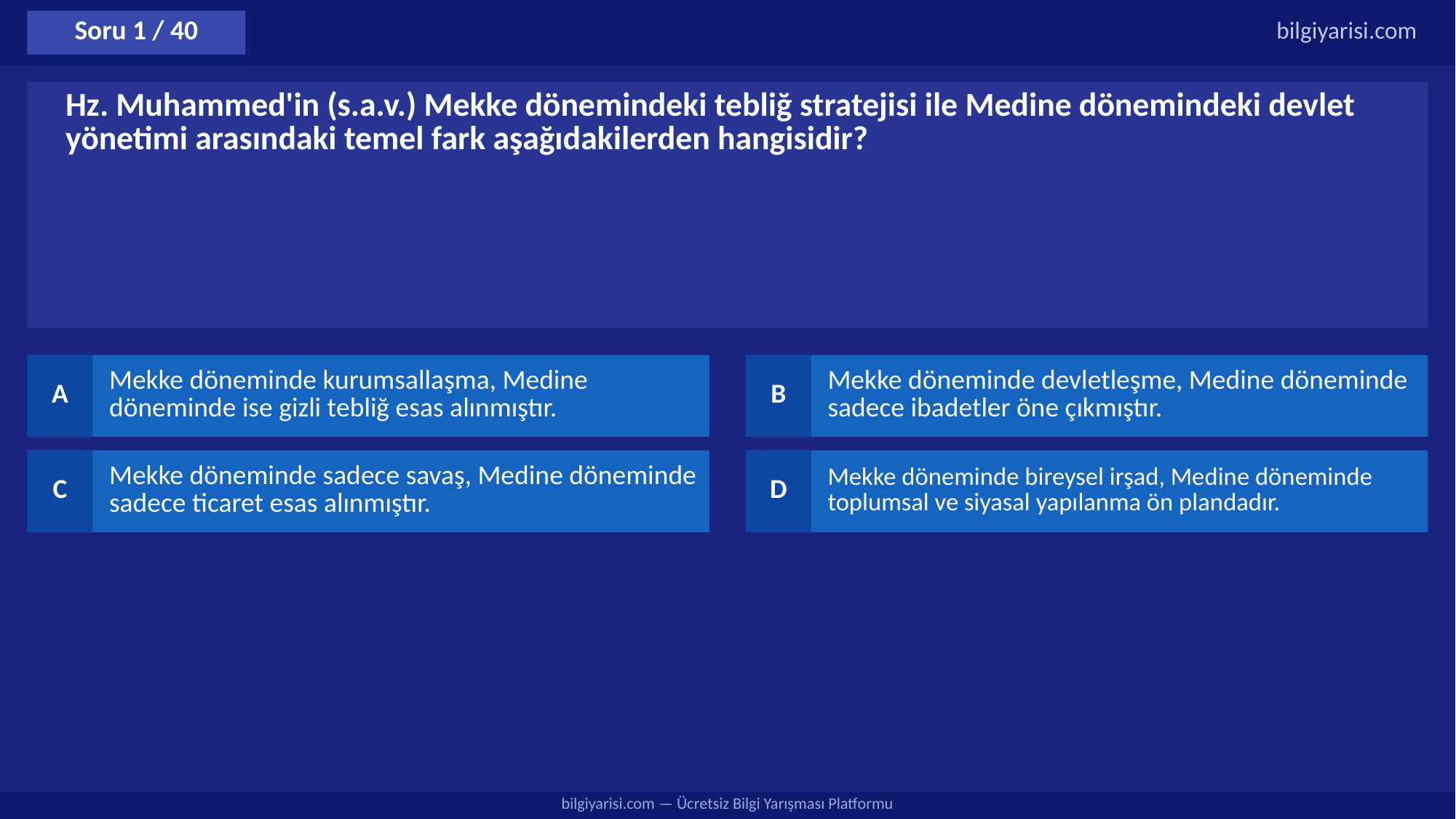

Soru 1 / 40
bilgiyarisi.com

Hz. Muhammed'in (s.a.v.) Mekke dönemindeki tebliğ stratejisi ile Medine dönemindeki devlet yönetimi arasındaki temel fark aşağıdakilerden hangisidir?

A
Mekke döneminde kurumsallaşma, Medine döneminde ise gizli tebliğ esas alınmıştır.

B
Mekke döneminde devletleşme, Medine döneminde sadece ibadetler öne çıkmıştır.

C
Mekke döneminde sadece savaş, Medine döneminde sadece ticaret esas alınmıştır.

D
Mekke döneminde bireysel irşad, Medine döneminde toplumsal ve siyasal yapılanma ön plandadır.
bilgiyarisi.com — Ücretsiz Bilgi Yarışması Platformu